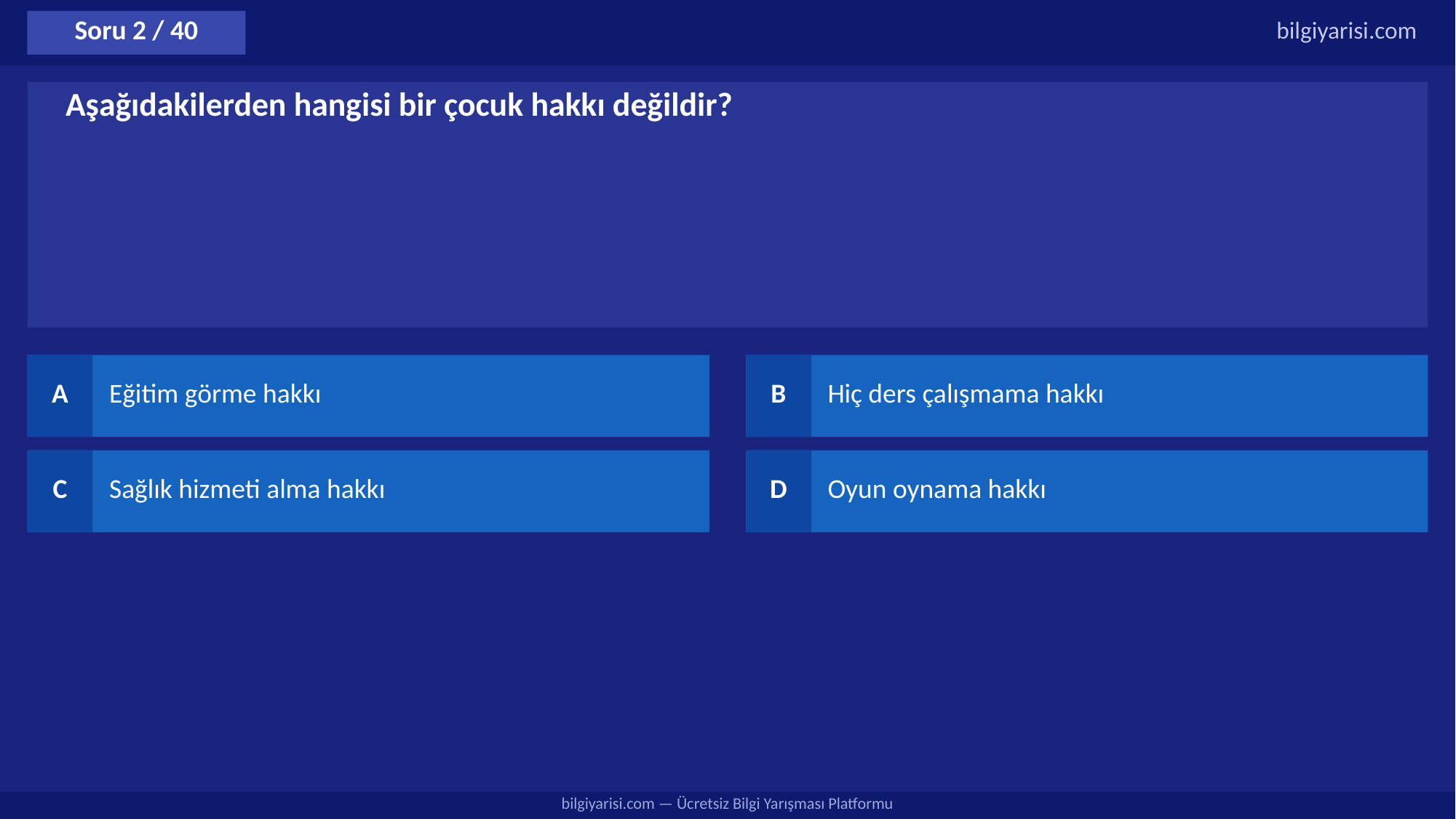

Soru 2 / 40
bilgiyarisi.com

Aşağıdakilerden hangisi bir çocuk hakkı değildir?

A
Eğitim görme hakkı

B
Hiç ders çalışmama hakkı

C
Sağlık hizmeti alma hakkı

D
Oyun oynama hakkı
bilgiyarisi.com — Ücretsiz Bilgi Yarışması Platformu